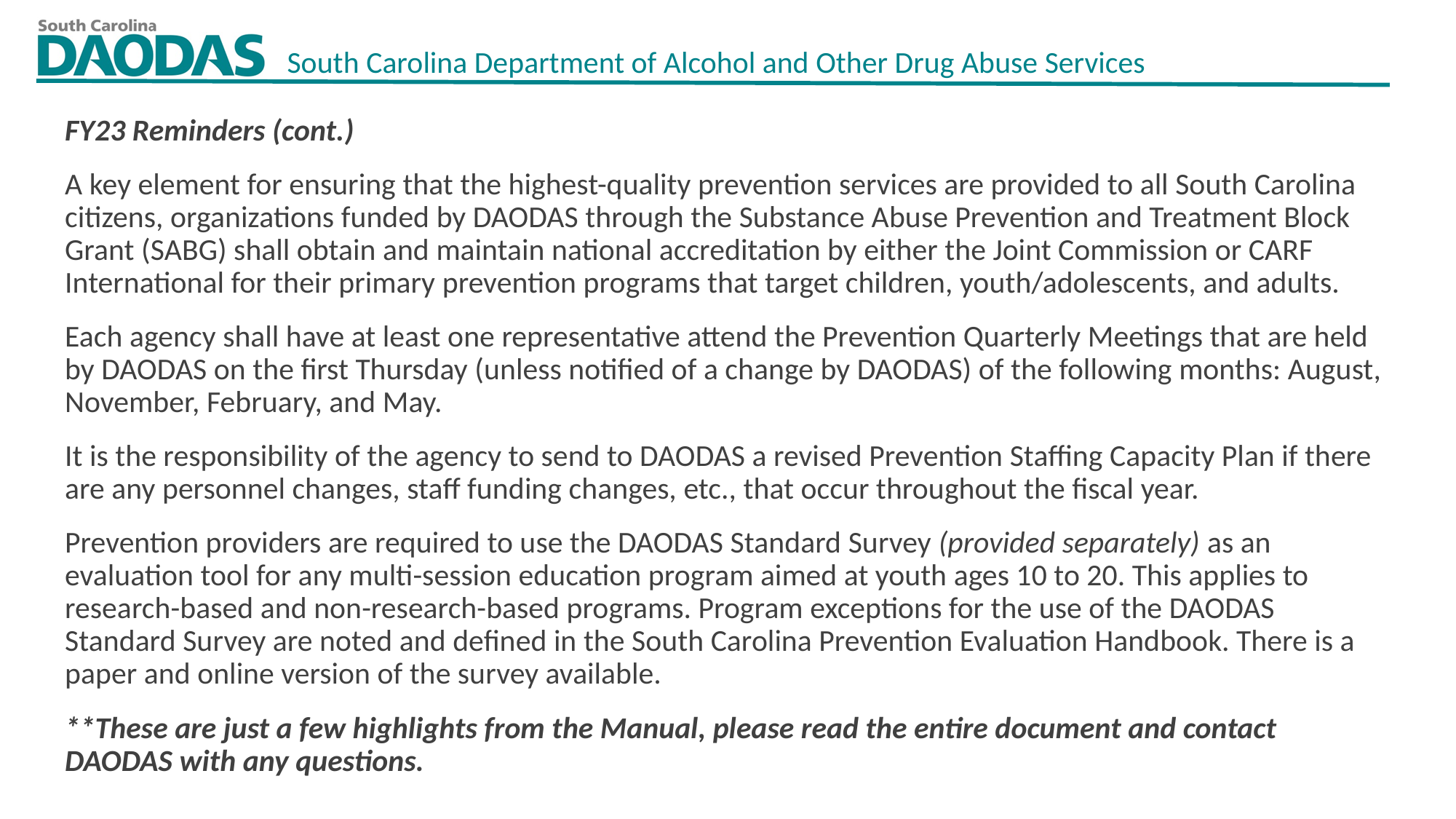

FY23 Reminders (cont.)
A key element for ensuring that the highest-quality prevention services are provided to all South Carolina citizens, organizations funded by DAODAS through the Substance Abuse Prevention and Treatment Block Grant (SABG) shall obtain and maintain national accreditation by either the Joint Commission or CARF International for their primary prevention programs that target children, youth/adolescents, and adults.
Each agency shall have at least one representative attend the Prevention Quarterly Meetings that are held by DAODAS on the first Thursday (unless notified of a change by DAODAS) of the following months: August, November, February, and May.
It is the responsibility of the agency to send to DAODAS a revised Prevention Staffing Capacity Plan if there are any personnel changes, staff funding changes, etc., that occur throughout the fiscal year.
Prevention providers are required to use the DAODAS Standard Survey (provided separately) as an evaluation tool for any multi-session education program aimed at youth ages 10 to 20. This applies to research-based and non-research-based programs. Program exceptions for the use of the DAODAS Standard Survey are noted and defined in the South Carolina Prevention Evaluation Handbook. There is a paper and online version of the survey available.
**These are just a few highlights from the Manual, please read the entire document and contact DAODAS with any questions.
8/4/2022